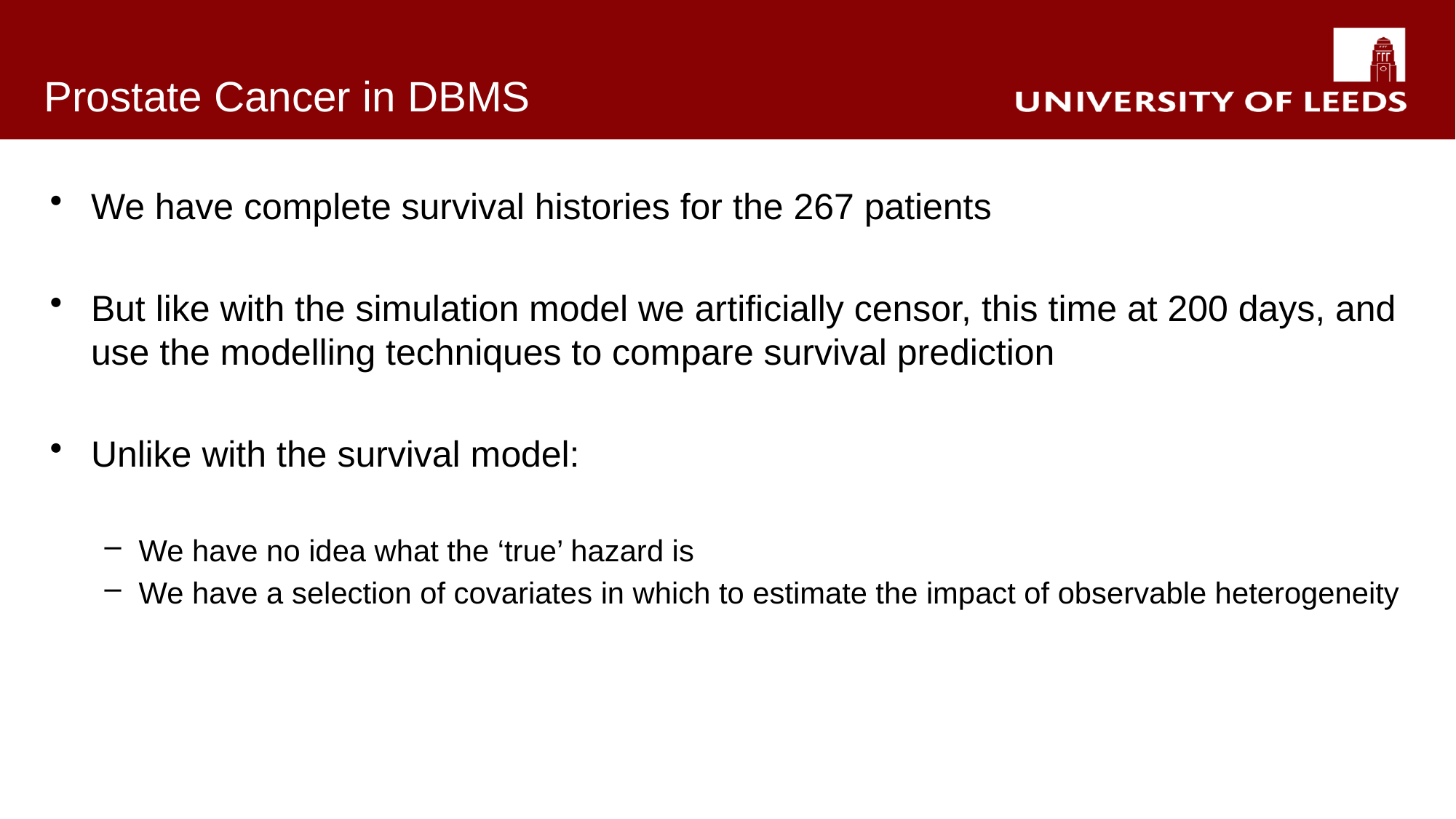

# Prostate Cancer in DBMS
We have complete survival histories for the 267 patients

But like with the simulation model we artificially censor, this time at 200 days, and use the modelling techniques to compare survival prediction

Unlike with the survival model:

We have no idea what the ‘true’ hazard is
We have a selection of covariates in which to estimate the impact of observable heterogeneity